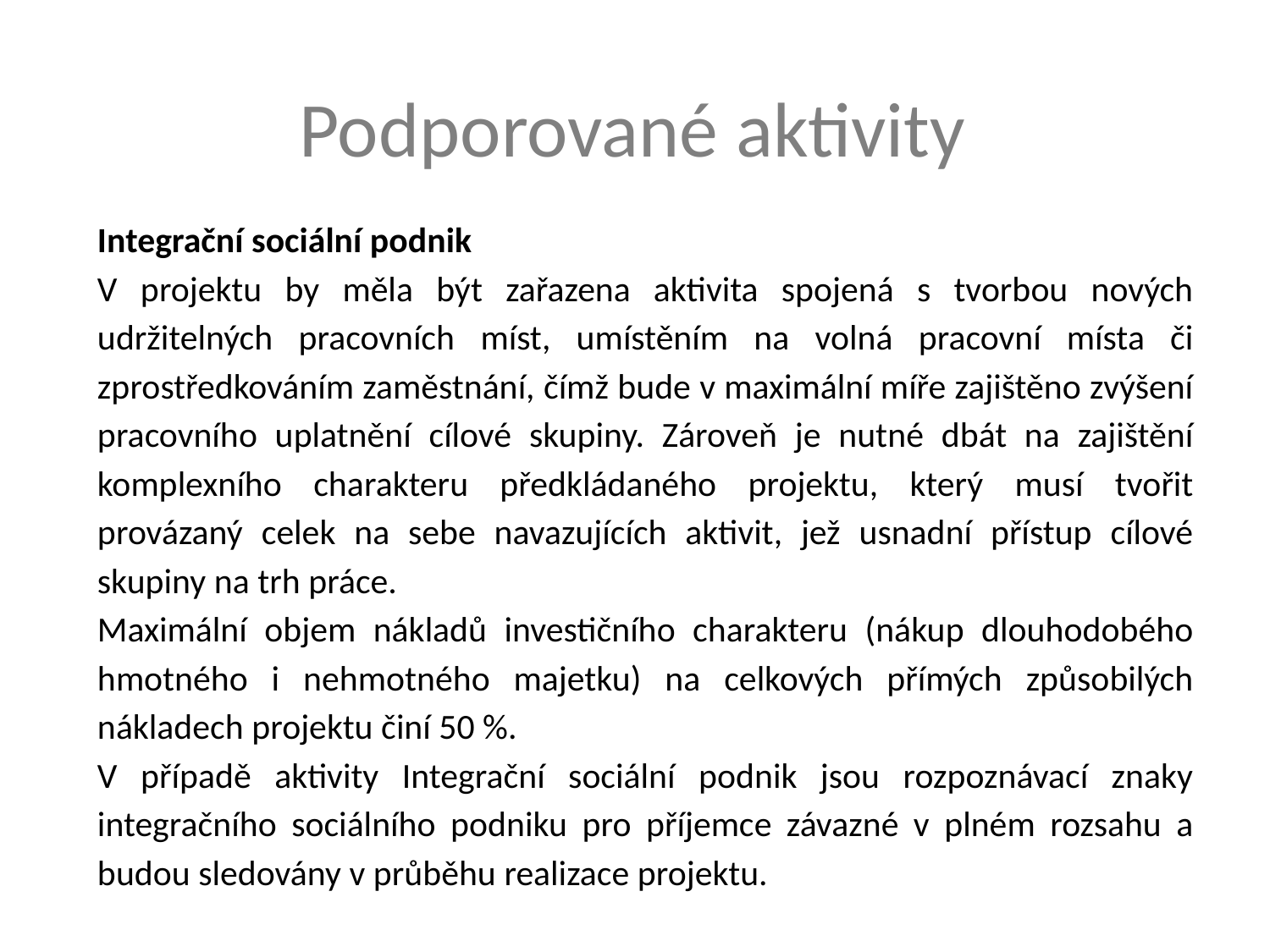

# Podporované aktivity
Integrační sociální podnik
V projektu by měla být zařazena aktivita spojená s tvorbou nových udržitelných pracovních míst, umístěním na volná pracovní místa či zprostředkováním zaměstnání, čímž bude v maximální míře zajištěno zvýšení pracovního uplatnění cílové skupiny. Zároveň je nutné dbát na zajištění komplexního charakteru předkládaného projektu, který musí tvořit provázaný celek na sebe navazujících aktivit, jež usnadní přístup cílové skupiny na trh práce.
Maximální objem nákladů investičního charakteru (nákup dlouhodobého hmotného i nehmotného majetku) na celkových přímých způsobilých nákladech projektu činí 50 %.
V případě aktivity Integrační sociální podnik jsou rozpoznávací znaky integračního sociálního podniku pro příjemce závazné v plném rozsahu a budou sledovány v průběhu realizace projektu.